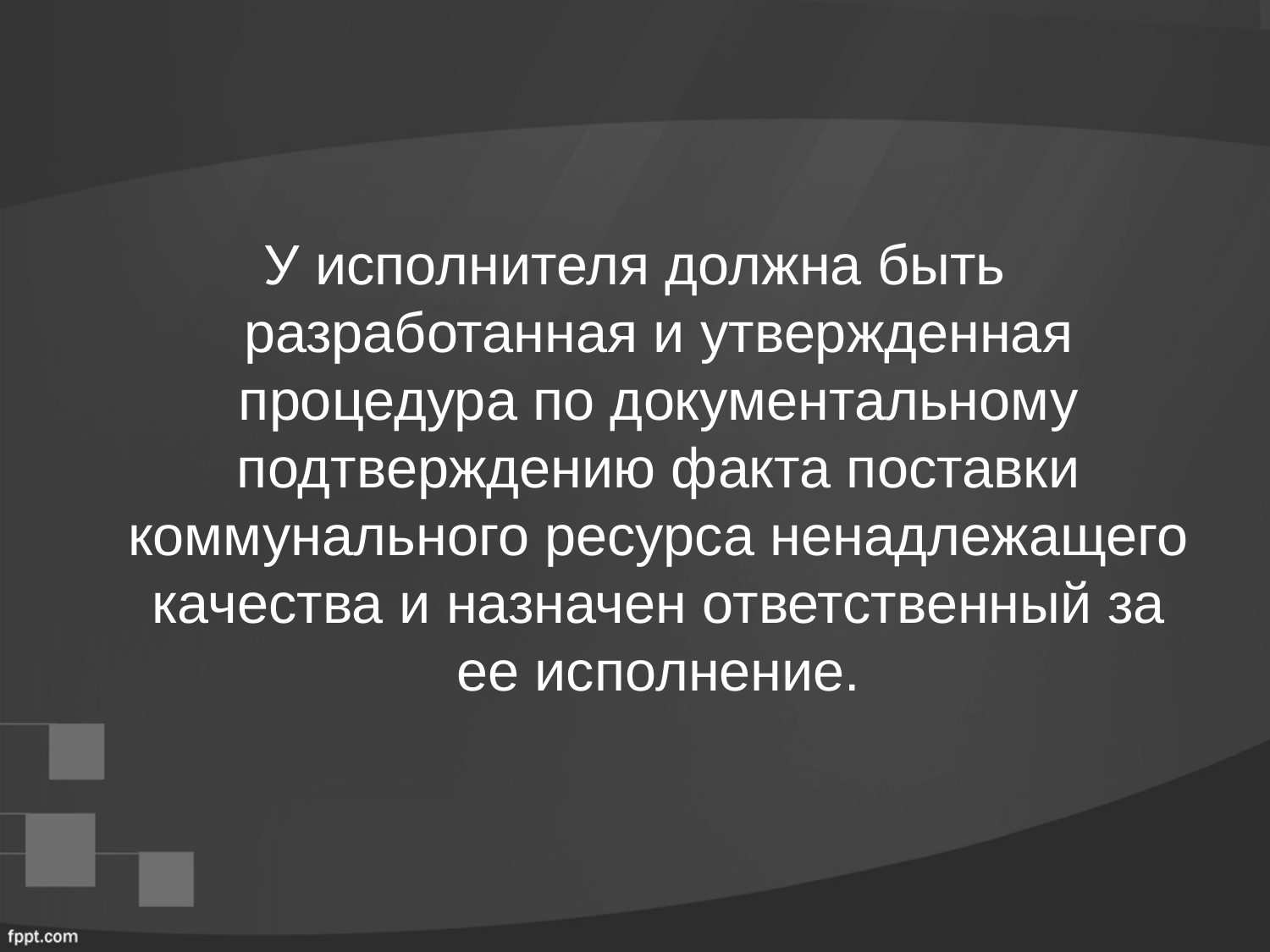

#
У исполнителя должна быть разработанная и утвержденная процедура по документальному подтверждению факта поставки коммунального ресурса ненадлежащего качества и назначен ответственный за ее исполнение.